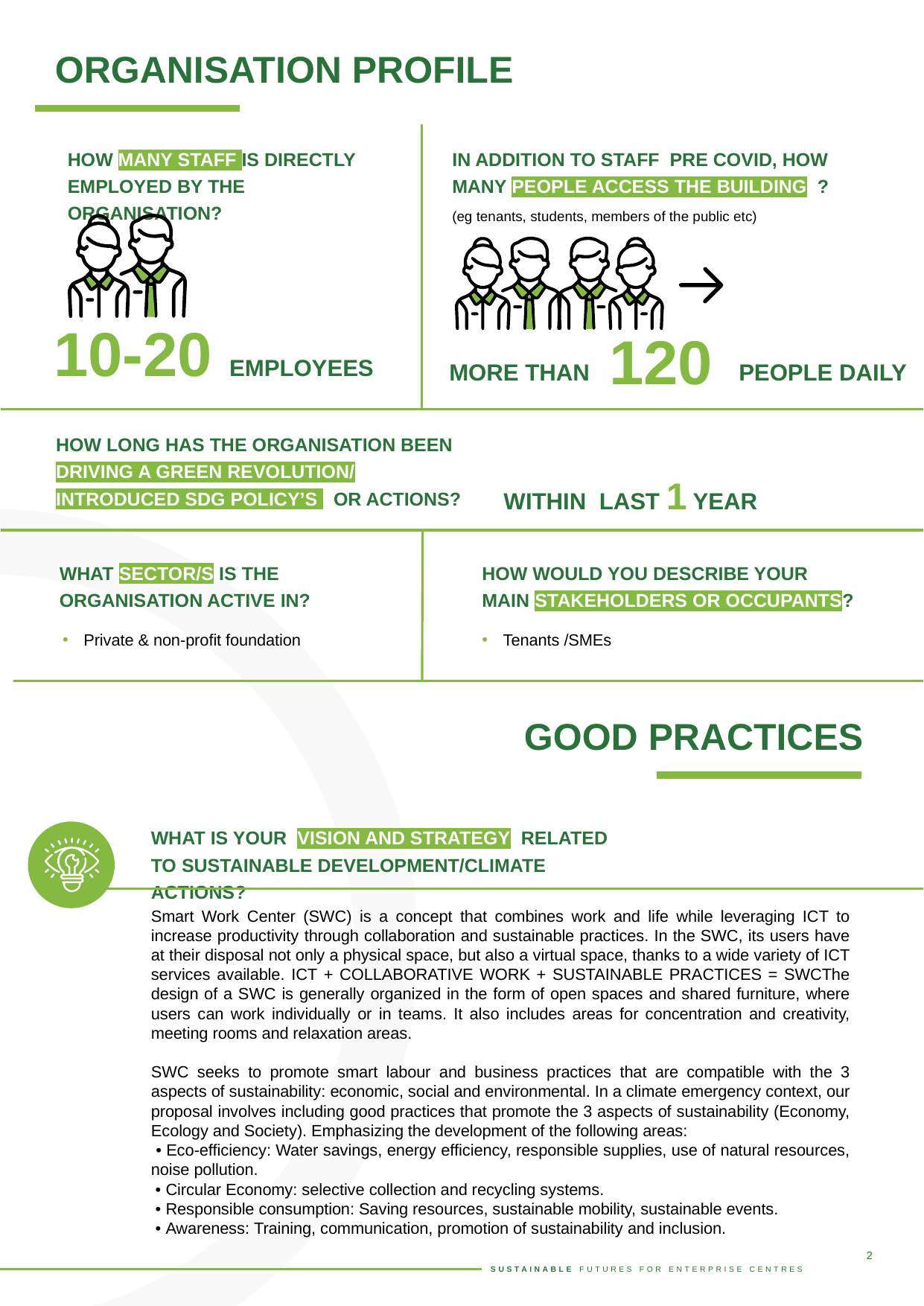

ORGANISATION PROFILE

HOW MANY STAFF IS DIRECTLY EMPLOYED BY THE ORGANISATION?
IN ADDITION TO STAFF  PRE COVID, HOW MANY PEOPLE ACCESS THE BUILDING  ? (eg tenants, students, members of the public etc)

120

MORE THAN                       PEOPLE DAILY

10-20 EMPLOYEES

HOW LONG HAS THE ORGANISATION BEEN DRIVING A GREEN REVOLUTION/ INTRODUCED SDG POLICY’S   OR ACTIONS?

WITHIN  LAST 1 YEAR

WHAT SECTOR/S IS THE ORGANISATION ACTIVE IN?

HOW WOULD YOU DESCRIBE YOUR MAIN STAKEHOLDERS OR OCCUPANTS?

Private & non-profit foundation
Tenants /SMEs
GOOD PRACTICES
WHAT IS YOUR  VISION AND STRATEGY  RELATED TO SUSTAINABLE DEVELOPMENT/CLIMATE ACTIONS?

Smart Work Center (SWC) is a concept that combines work and life while leveraging ICT to increase productivity through collaboration and sustainable practices. In the SWC, its users have at their disposal not only a physical space, but also a virtual space, thanks to a wide variety of ICT services available. ICT + COLLABORATIVE WORK + SUSTAINABLE PRACTICES = SWCThe design of a SWC is generally organized in the form of open spaces and shared furniture, where users can work individually or in teams. It also includes areas for concentration and creativity, meeting rooms and relaxation areas.

SWC seeks to promote smart labour and business practices that are compatible with the 3 aspects of sustainability: economic, social and environmental. In a climate emergency context, our proposal involves including good practices that promote the 3 aspects of sustainability (Economy, Ecology and Society). Emphasizing the development of the following areas:
 • Eco-efficiency: Water savings, energy efficiency, responsible supplies, use of natural resources, noise pollution.
 • Circular Economy: selective collection and recycling systems.
 • Responsible consumption: Saving resources, sustainable mobility, sustainable events.
 • Awareness: Training, communication, promotion of sustainability and inclusion.

2